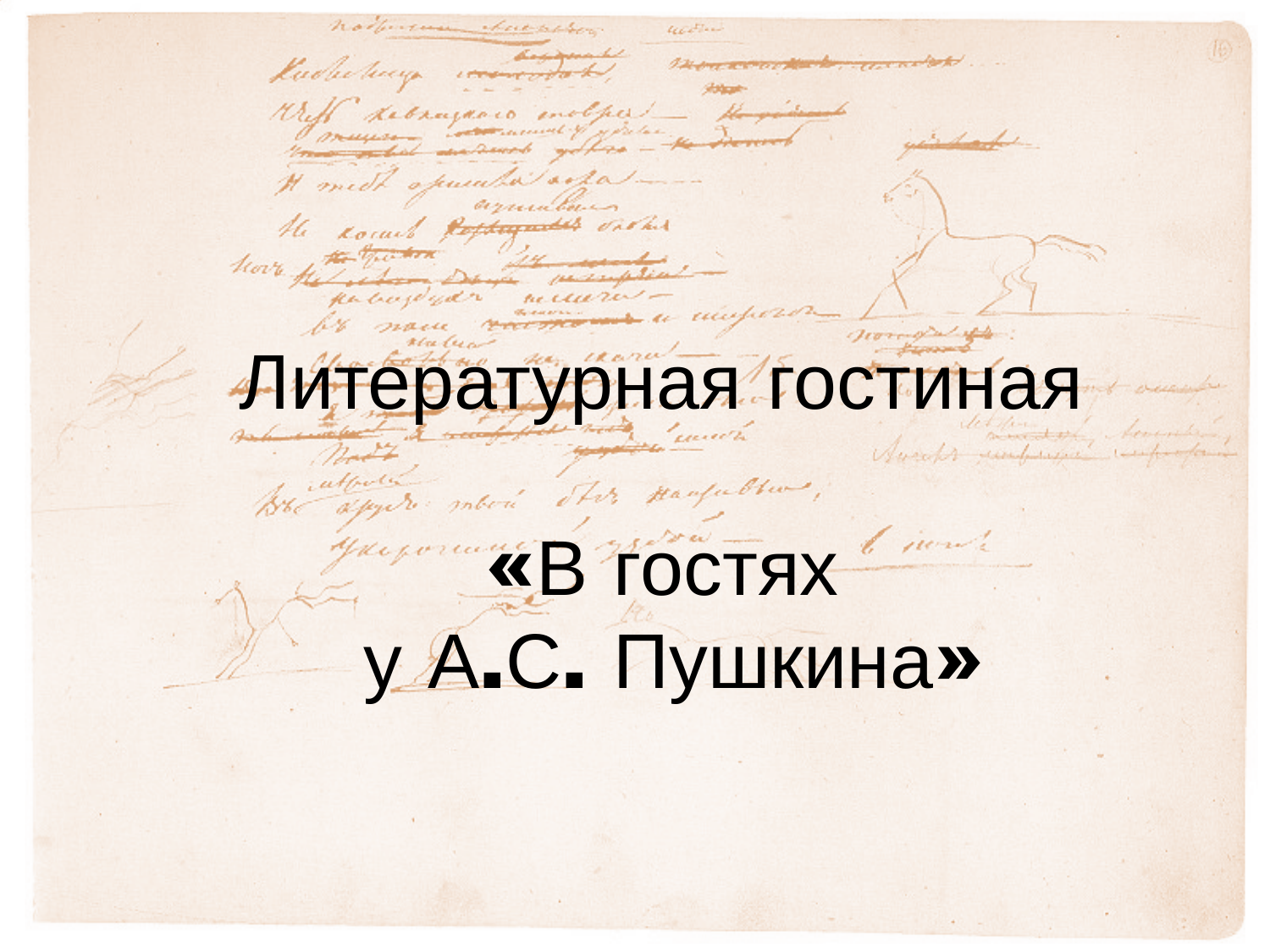

Литературная гостиная

«В гостях
у А.С. Пушкина»